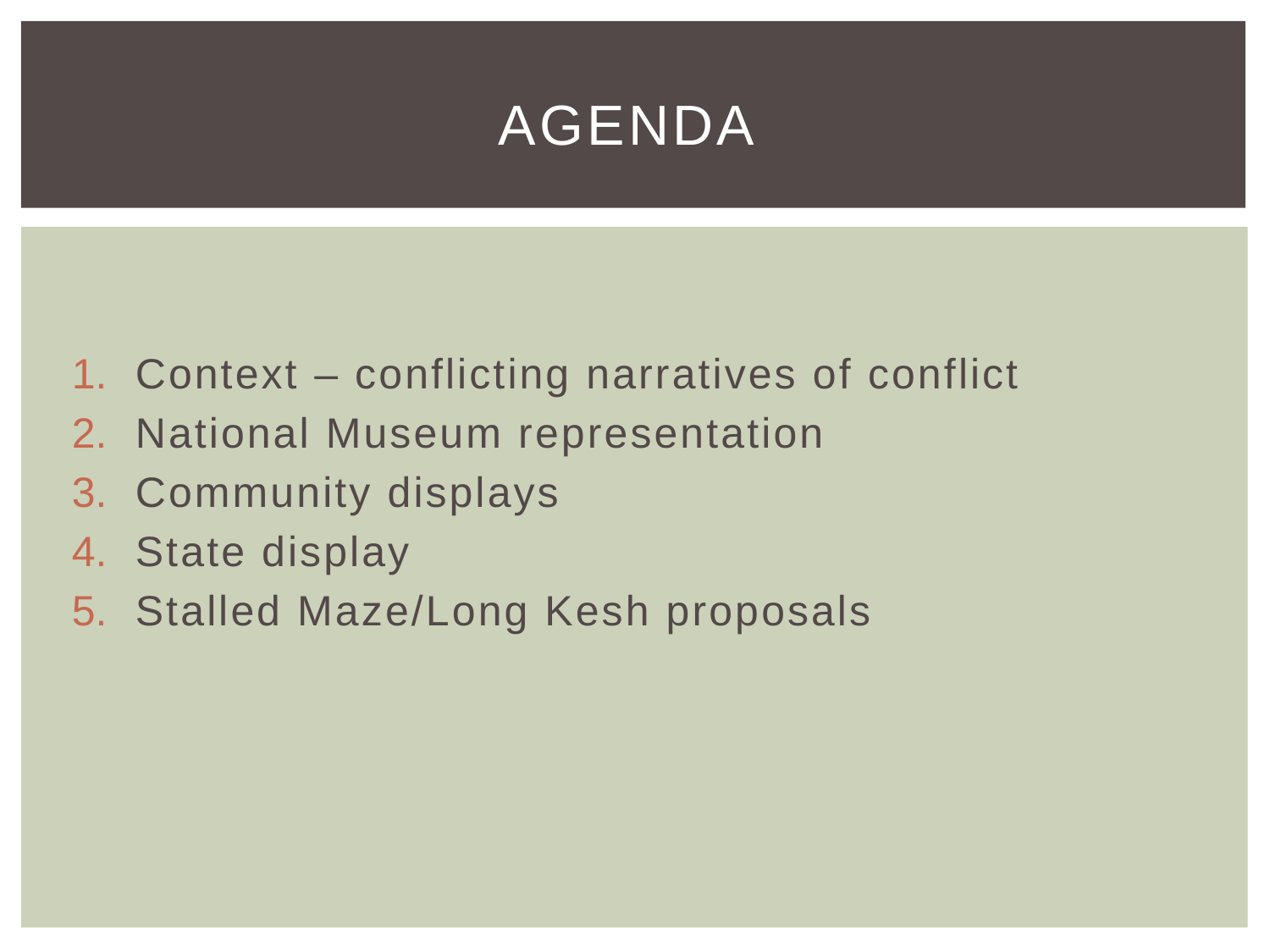

# AGENDA
Context – conflicting narratives of conflict
National Museum representation
Community displays
State display
Stalled Maze/Long Kesh proposals